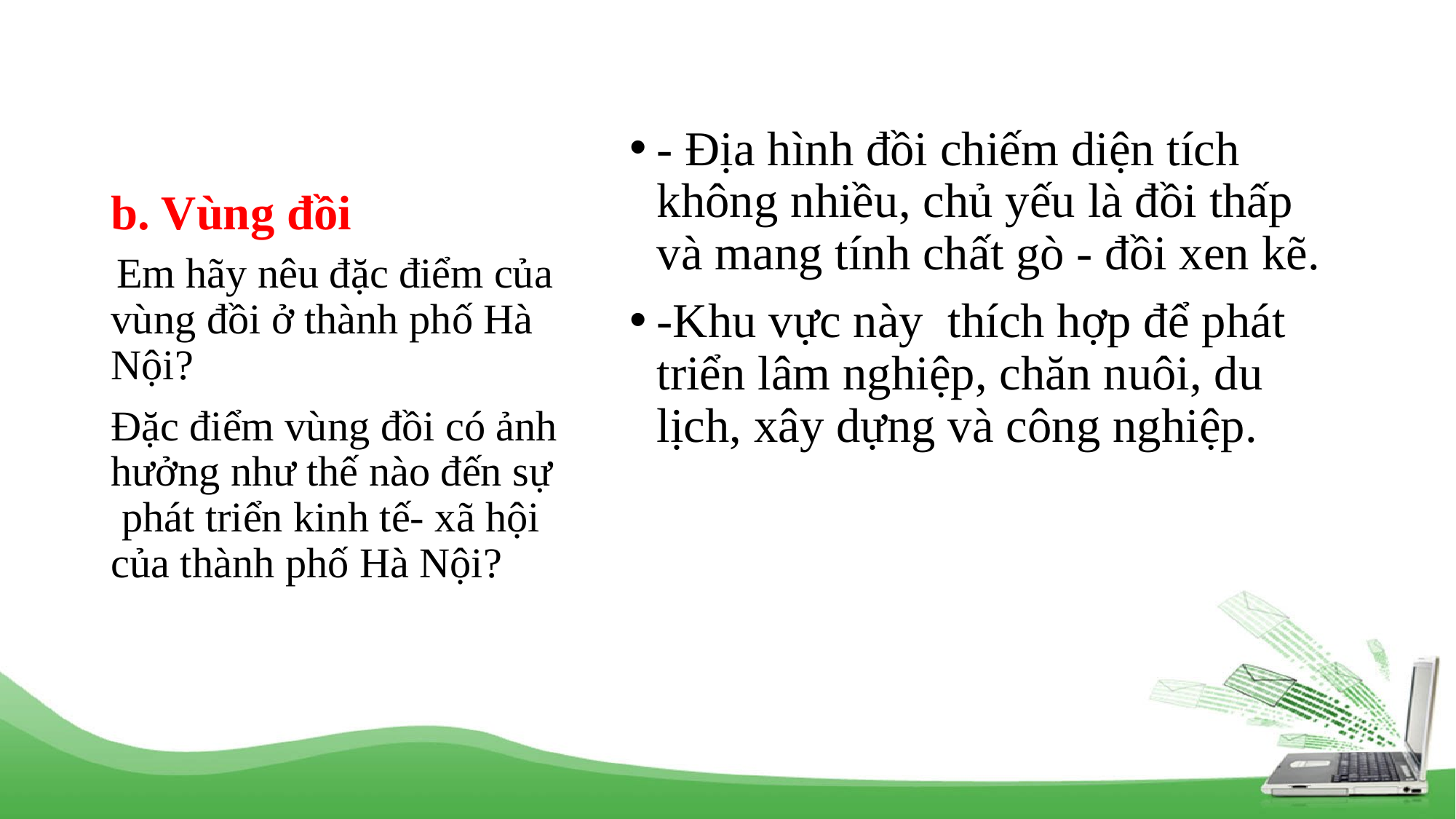

# b. Vùng đồi
- Địa hình đồi chiếm diện tích không nhiều, chủ yếu là đồi thấp và mang tính chất gò - đồi xen kẽ.
-Khu vực này  thích hợp để phát triển lâm nghiệp, chăn nuôi, du lịch, xây dựng và công nghiệp.
 Em hãy nêu đặc điểm của vùng đồi ở thành phố Hà Nội?
Đặc điểm vùng đồi có ảnh hưởng như thế nào đến sự  phát triển kinh tế- xã hội của thành phố Hà Nội?